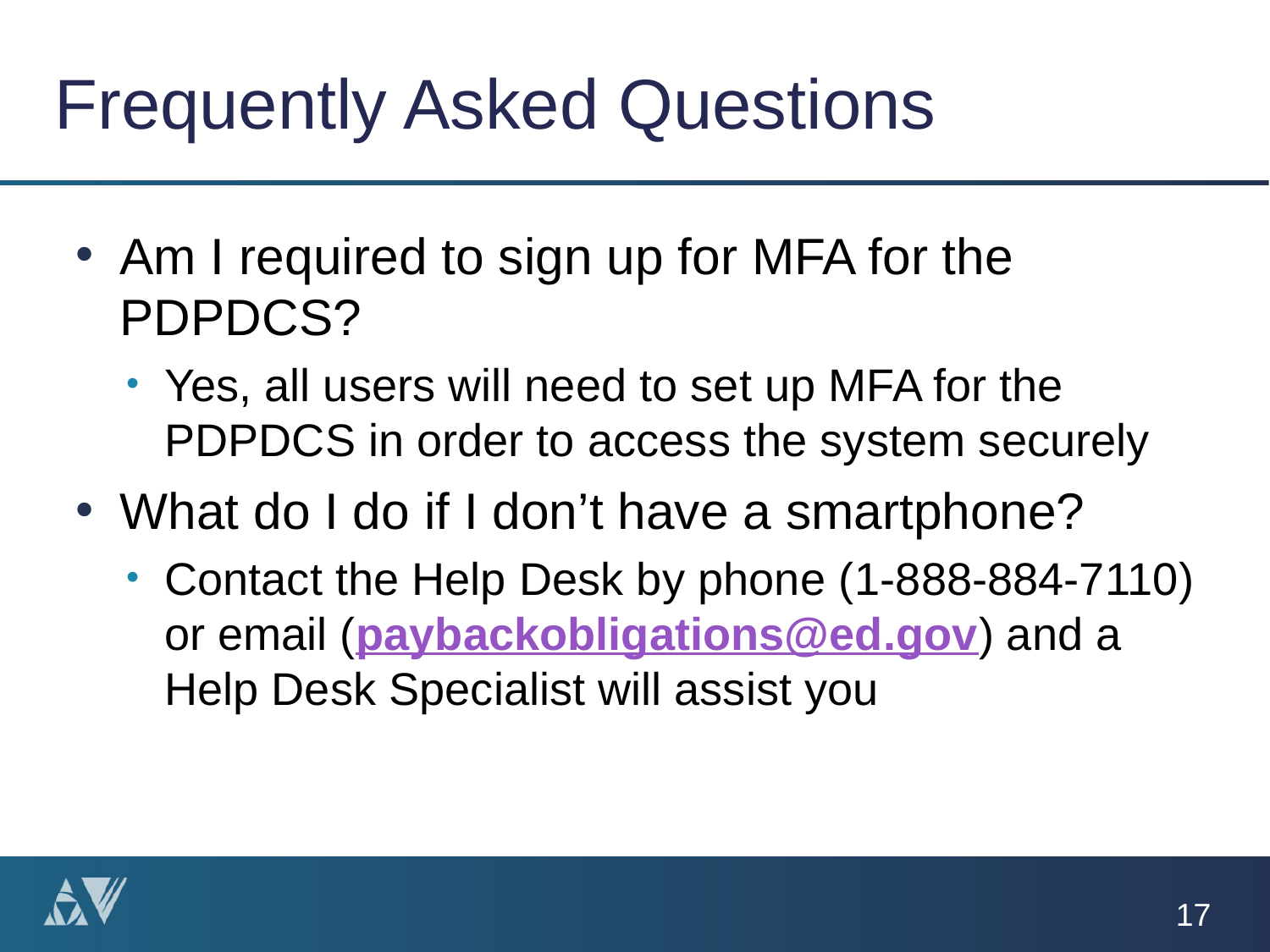

# Frequently Asked Questions
Am I required to sign up for MFA for the PDPDCS?
Yes, all users will need to set up MFA for the PDPDCS in order to access the system securely
What do I do if I don’t have a smartphone?
Contact the Help Desk by phone (1-888-884-7110) or email (paybackobligations@ed.gov) and a Help Desk Specialist will assist you

17